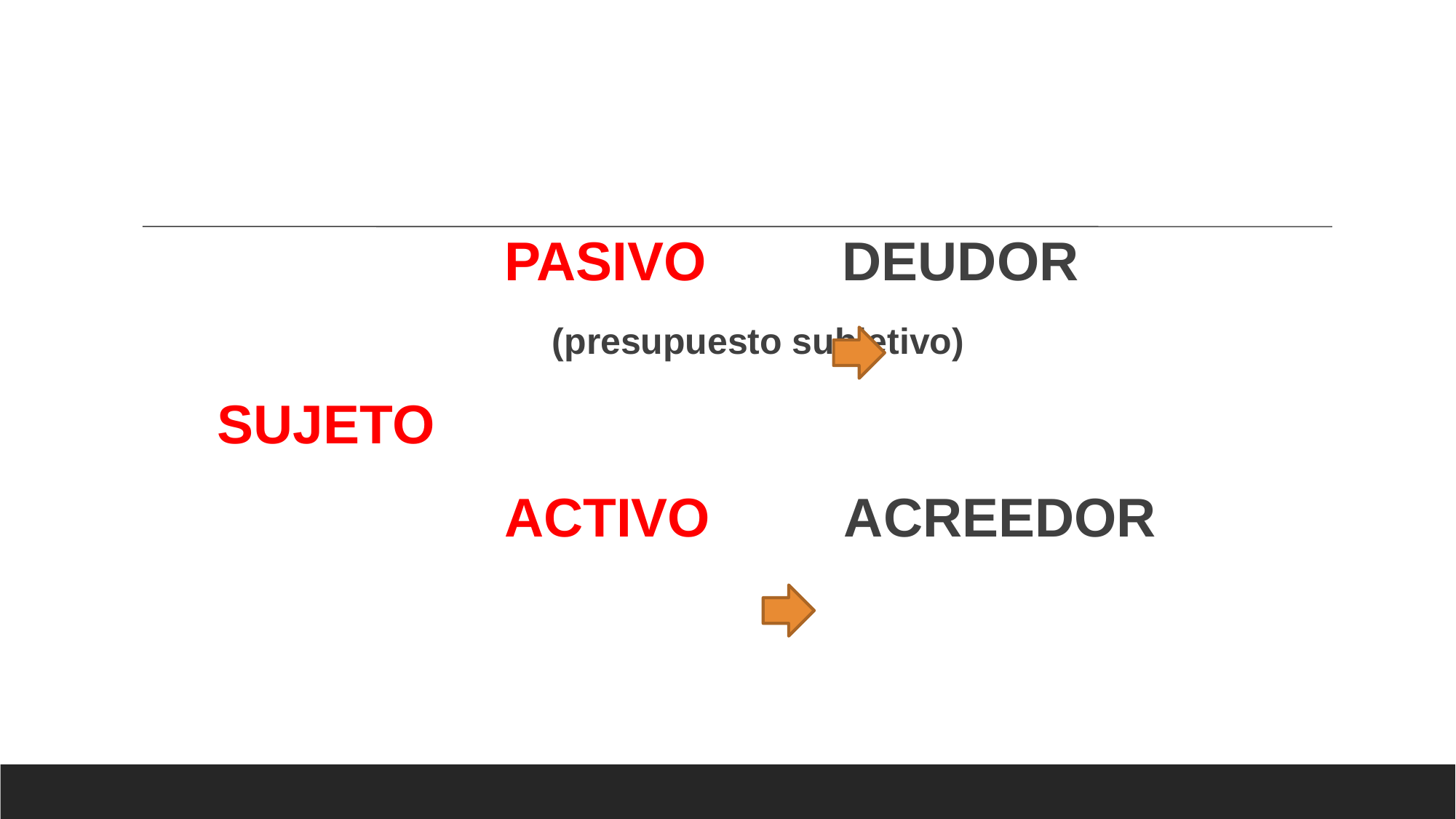

PASIVO         DEUDOR
                                 (presupuesto subjetivo)
SUJETO
                   ACTIVO         ACREEDOR